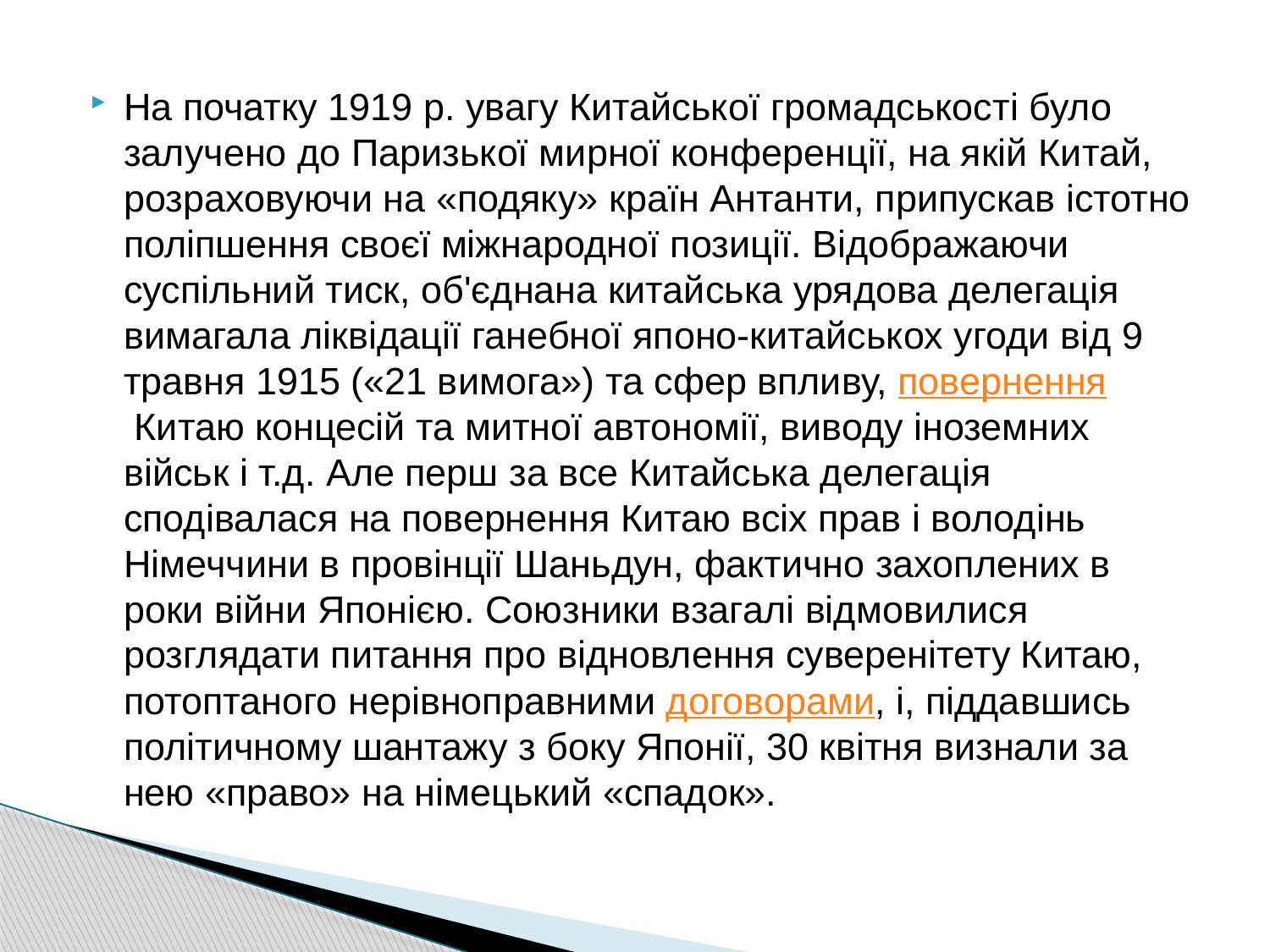

На початку 1919 р. увагу Китайської громадськості було залучено до Паризької мирної конференції, на якій Китай, розраховуючи на «подяку» країн Антанти, припускав істотно поліпшення своєї міжнародної позиції. Відображаючи суспільний тиск, об'єднана китайська урядова делегація вимагала ліквідації ганебної японо-китайськох угоди від 9 травня 1915 («21 вимога») та сфер впливу, повернення Китаю концесій та митної автономії, виводу іноземних військ і т.д. Але перш за все Китайська делегація сподівалася на повернення Китаю всіх прав і володінь Німеччини в провінції Шаньдун, фактично захоплених в роки війни Японією. Союзники взагалі відмовилися розглядати питання про відновлення суверенітету Китаю, потоптаного нерівноправними договорами, і, піддавшись політичному шантажу з боку Японії, 30 квітня визнали за нею «право» на німецький «спадок».